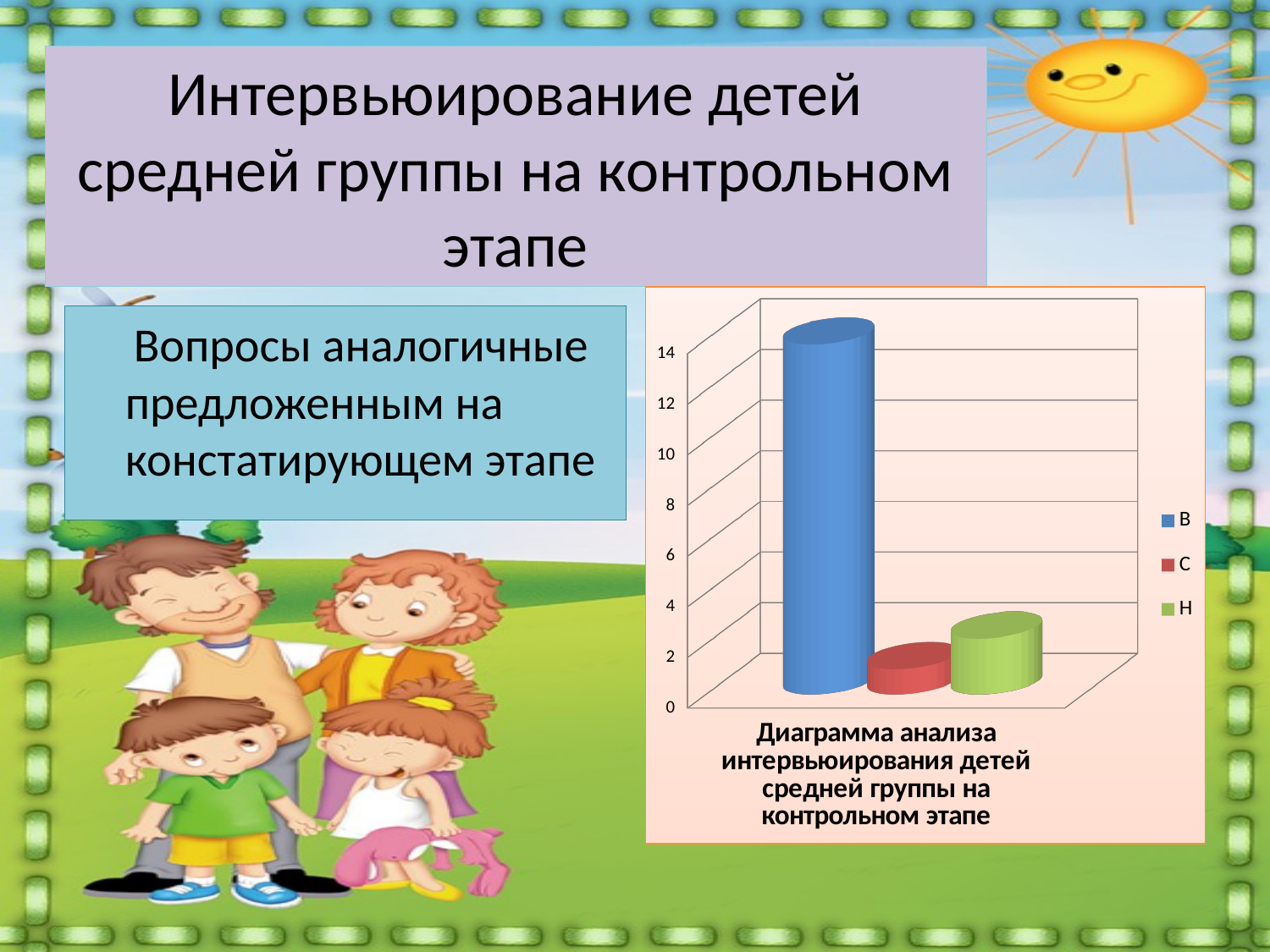

# Интервьюирование детей средней группы на контрольном этапе

[unsupported chart]

     Вопросы аналогичные предложенным на констатирующем этапе